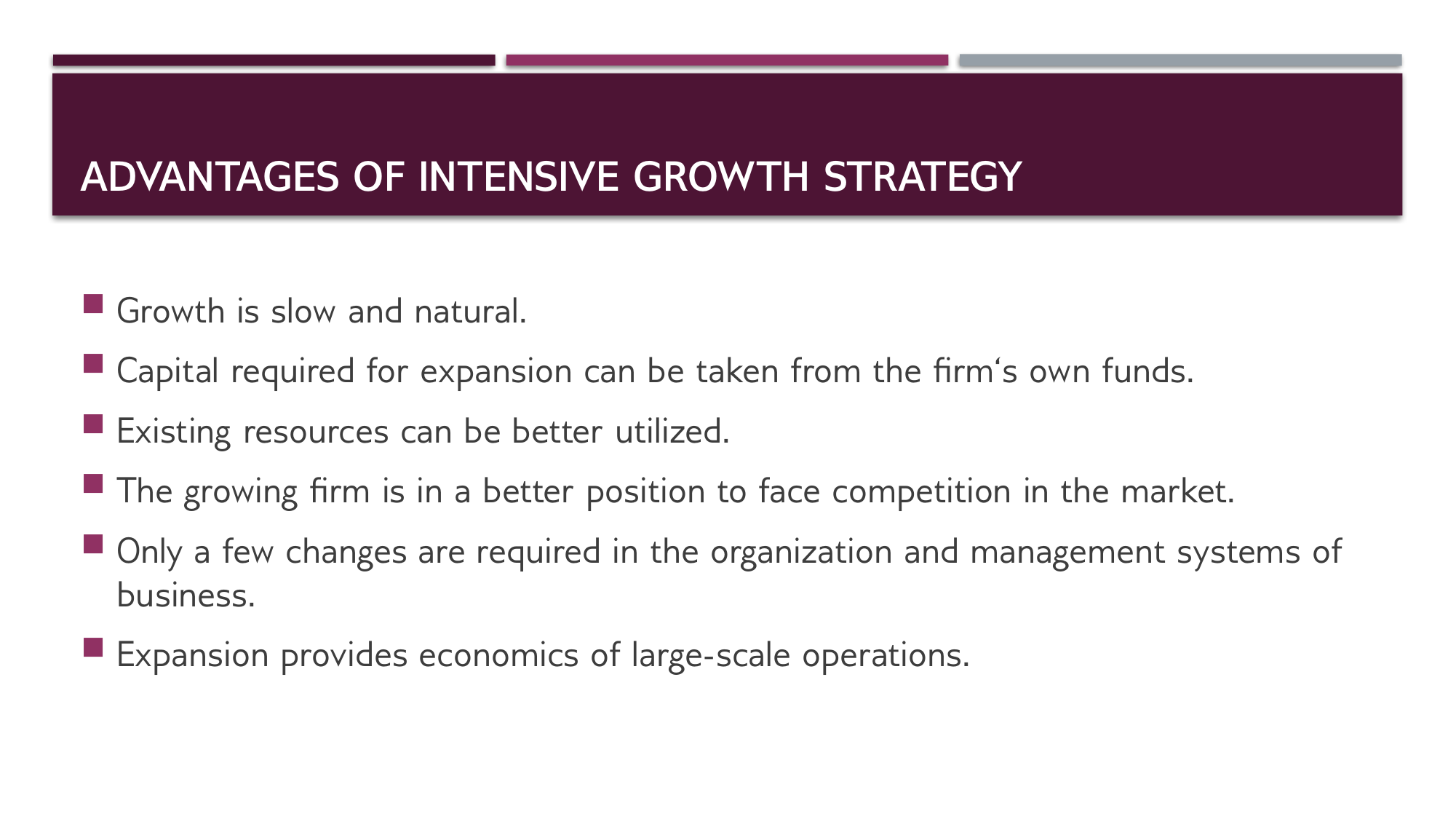

# Advantages of intensive growth strategy
Growth is slow and natural.
Capital required for expansion can be taken from the firm‘s own funds.
Existing resources can be better utilized.
The growing firm is in a better position to face competition in the market.
Only a few changes are required in the organization and management systems of business.
Expansion provides economics of large-scale operations.